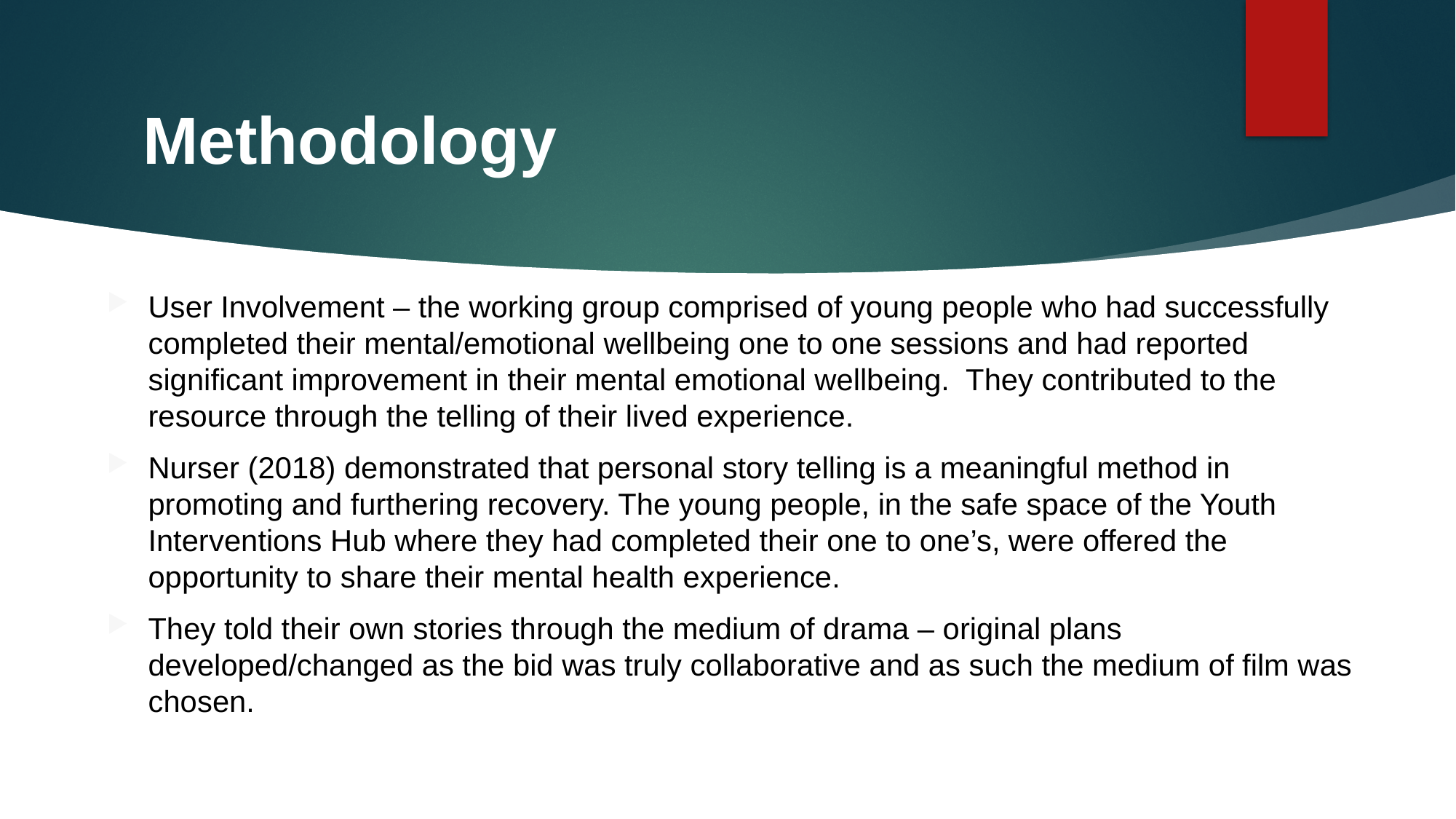

# Methodology

User Involvement – the working group comprised of young people who had successfully completed their mental/emotional wellbeing one to one sessions and had reported significant improvement in their mental emotional wellbeing.  They contributed to the resource through the telling of their lived experience.
Nurser (2018) demonstrated that personal story telling is a meaningful method in promoting and furthering recovery. The young people, in the safe space of the Youth Interventions Hub where they had completed their one to one’s, were offered the opportunity to share their mental health experience.
They told their own stories through the medium of drama – original plans developed/changed as the bid was truly collaborative and as such the medium of film was chosen.